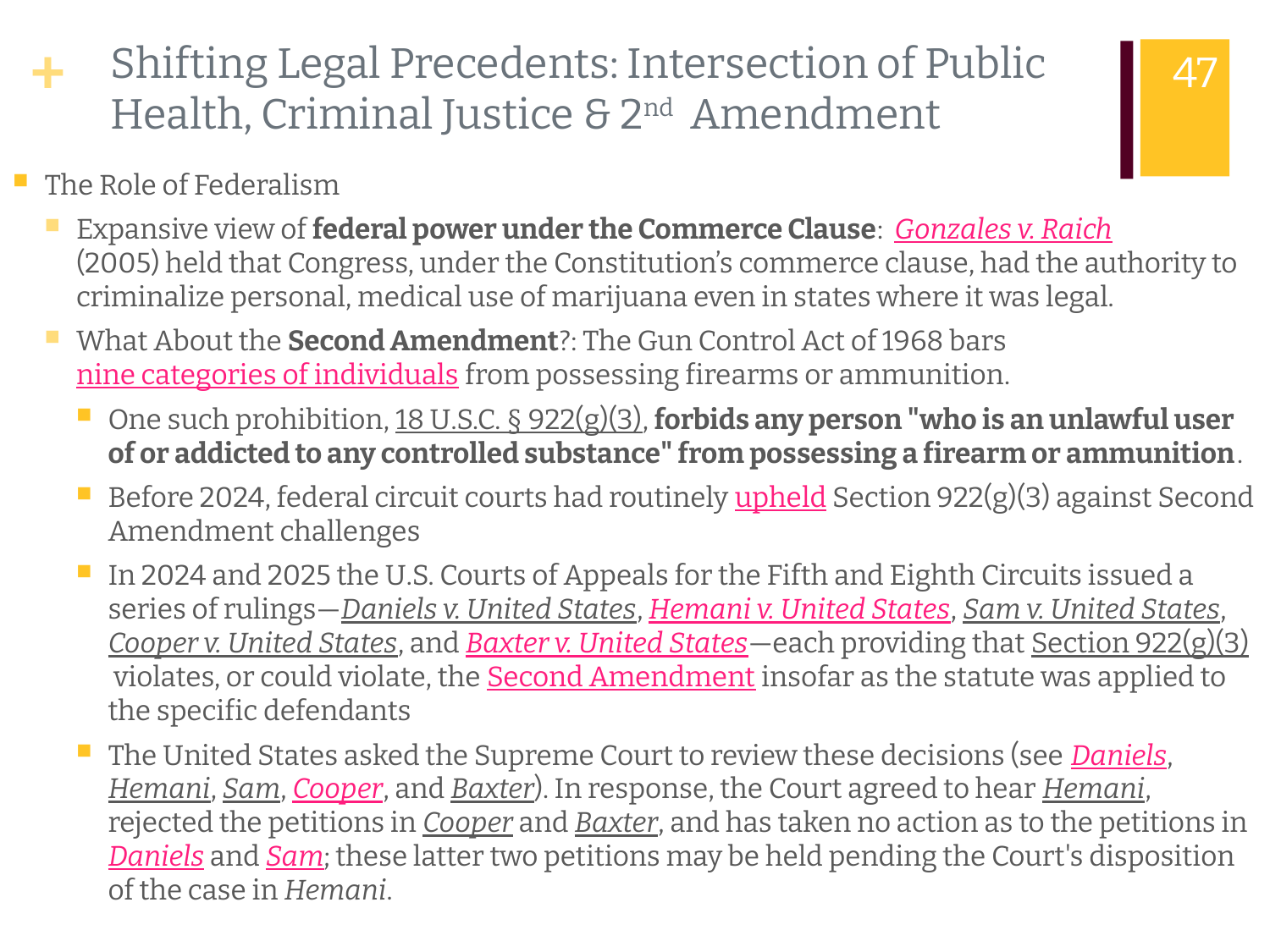

# Shifting Legal Precedents: Intersection of Public Health, Criminal Justice & 2nd  Amendment
47
The Role of Federalism
Expansive view of federal power under the Commerce Clause:  Gonzales v. Raich (2005) held that Congress, under the Constitution’s commerce clause, had the authority to criminalize personal, medical use of marijuana even in states where it was legal.
What About the Second Amendment?: The Gun Control Act of 1968 bars nine categories of individuals from possessing firearms or ammunition.
One such prohibition, 18 U.S.C. § 922(g)(3), forbids any person "who is an unlawful user of or addicted to any controlled substance" from possessing a firearm or ammunition.
Before 2024, federal circuit courts had routinely upheld Section 922(g)(3) against Second Amendment challenges
In 2024 and 2025 the U.S. Courts of Appeals for the Fifth and Eighth Circuits issued a series of rulings—Daniels v. United States, Hemani v. United States, Sam v. United States, Cooper v. United States, and Baxter v. United States—each providing that Section 922(g)(3) violates, or could violate, the Second Amendment insofar as the statute was applied to the specific defendants
The United States asked the Supreme Court to review these decisions (see Daniels, Hemani, Sam, Cooper, and Baxter). In response, the Court agreed to hear Hemani, rejected the petitions in Cooper and Baxter, and has taken no action as to the petitions in Daniels and Sam; these latter two petitions may be held pending the Court's disposition of the case in Hemani.